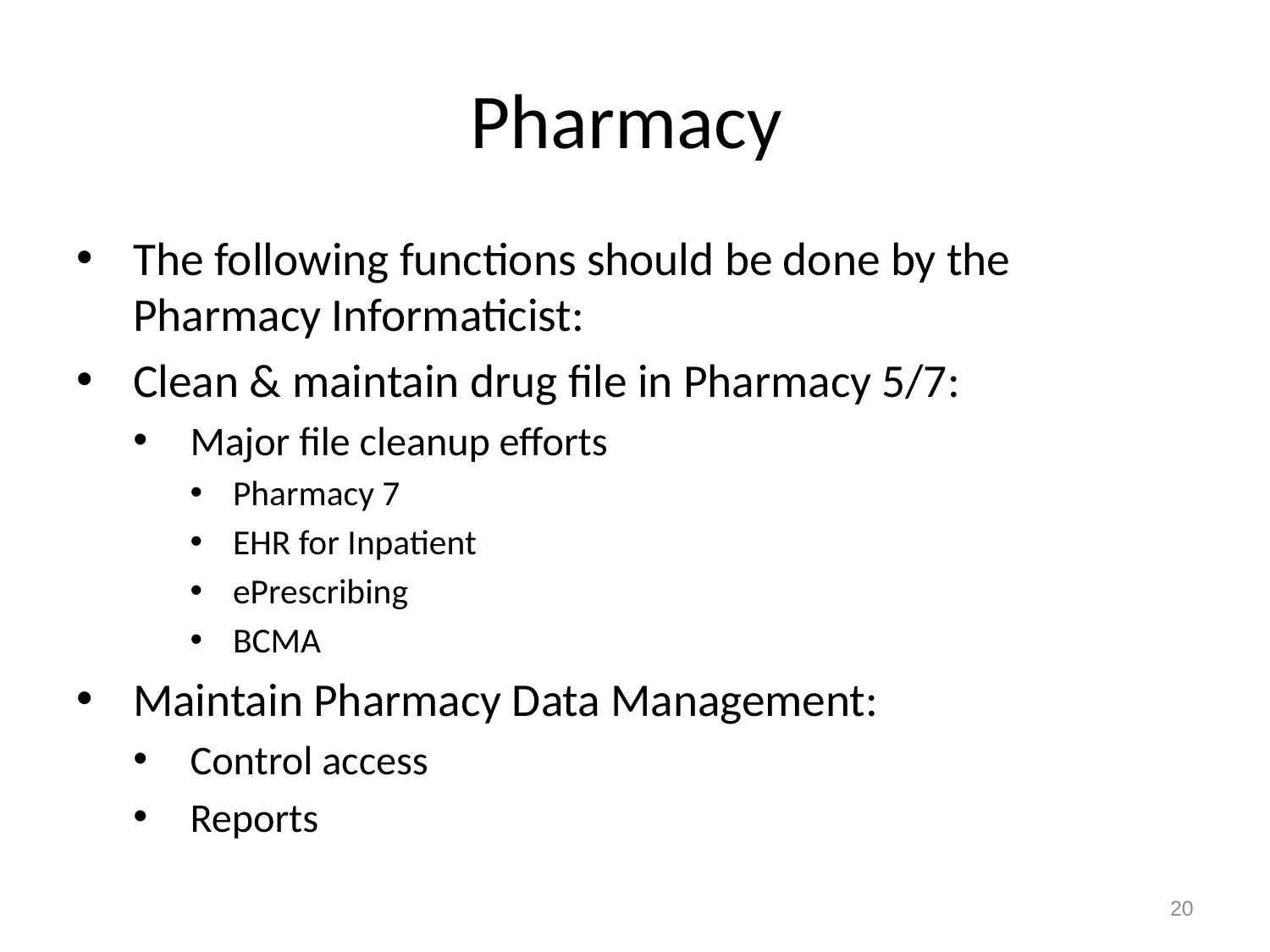

# Pharmacy
The following functions should be done by the Pharmacy Informaticist:
Clean & maintain drug file in Pharmacy 5/7:
Major file cleanup efforts
Pharmacy 7
EHR for Inpatient
ePrescribing
BCMA
Maintain Pharmacy Data Management:
Control access
Reports

20